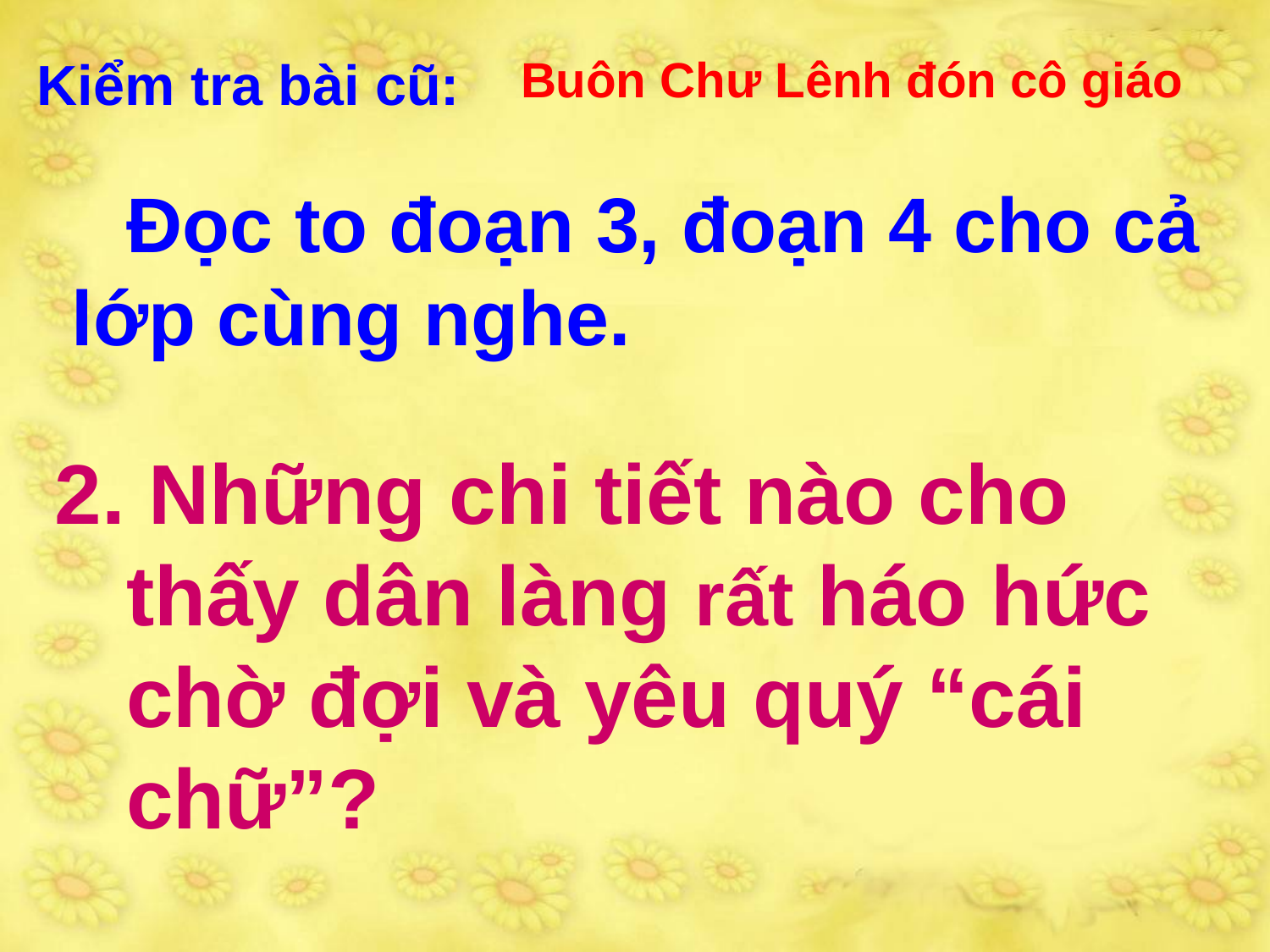

Kiểm tra bài cũ:
Buôn Chư Lênh đón cô giáo
Đọc to đoạn 3, đoạn 4 cho cả lớp cùng nghe.
2. Những chi tiết nào cho  thấy dân làng rất háo hức chờ đợi và yêu quý “cái chữ”?